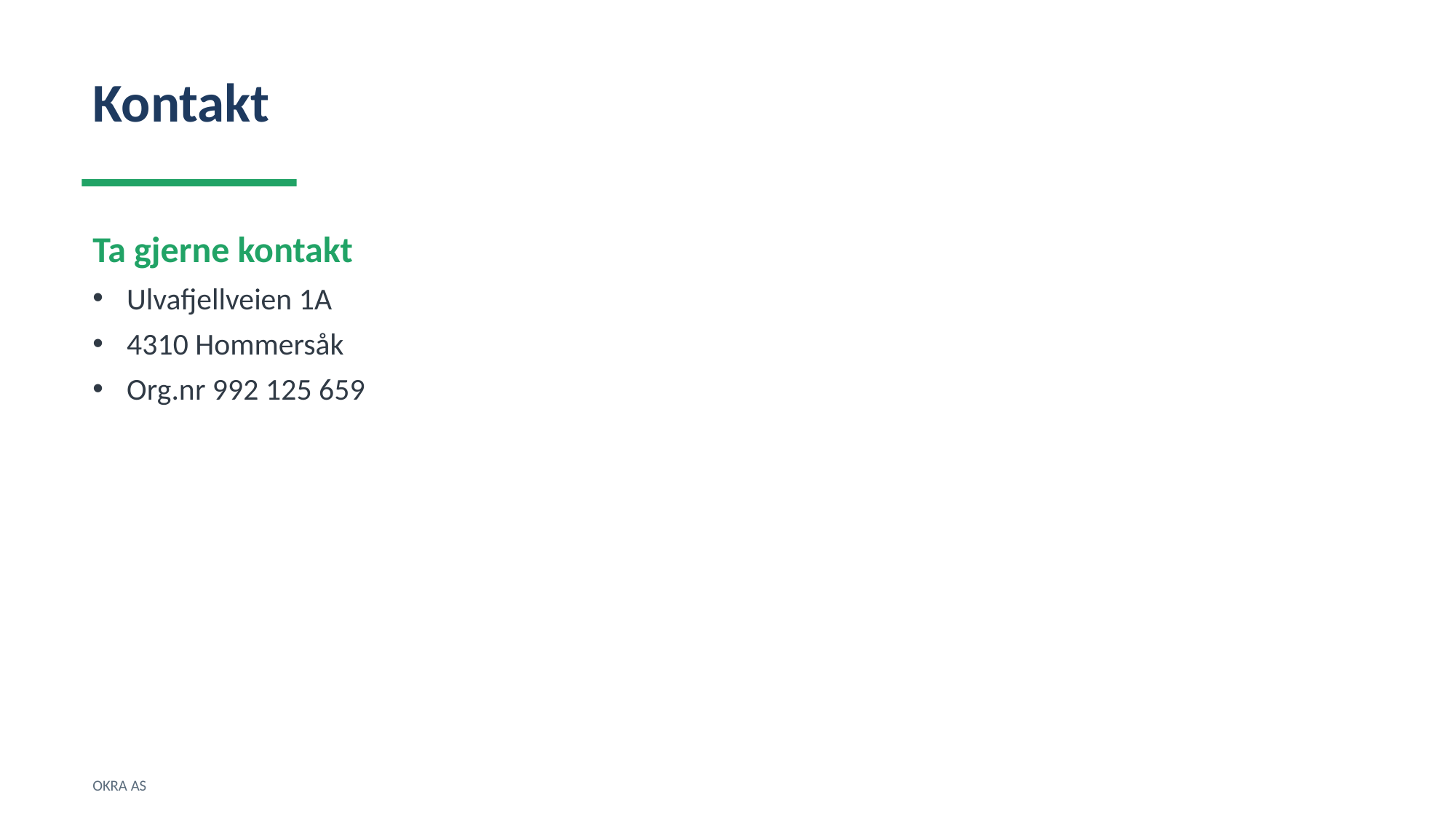

Kontakt

Ta gjerne kontakt
Ulvafjellveien 1A
4310 Hommersåk
Org.nr 992 125 659
OKRA AS